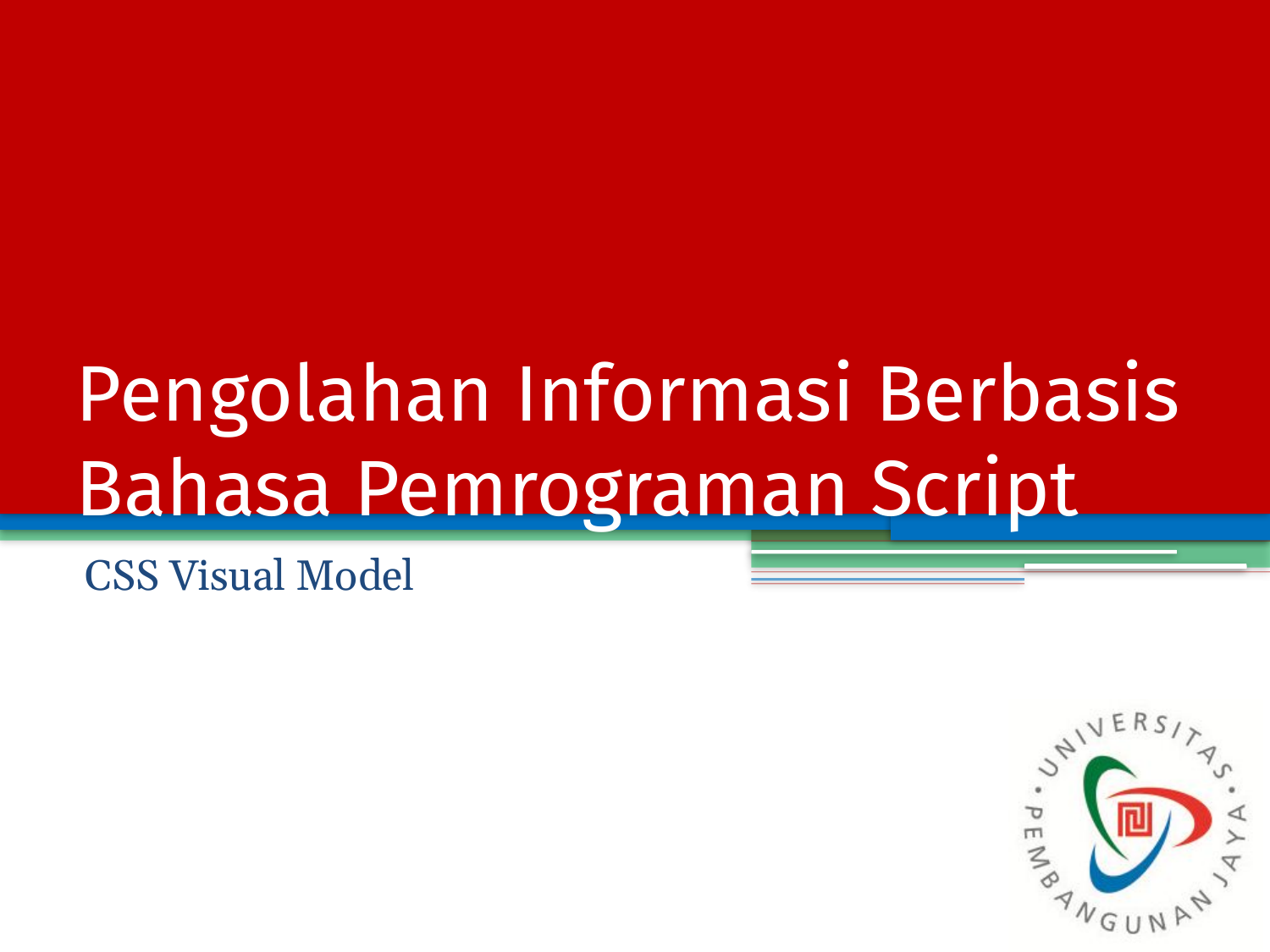

# Pengolahan Informasi Berbasis Bahasa Pemrograman Script
CSS Visual Model